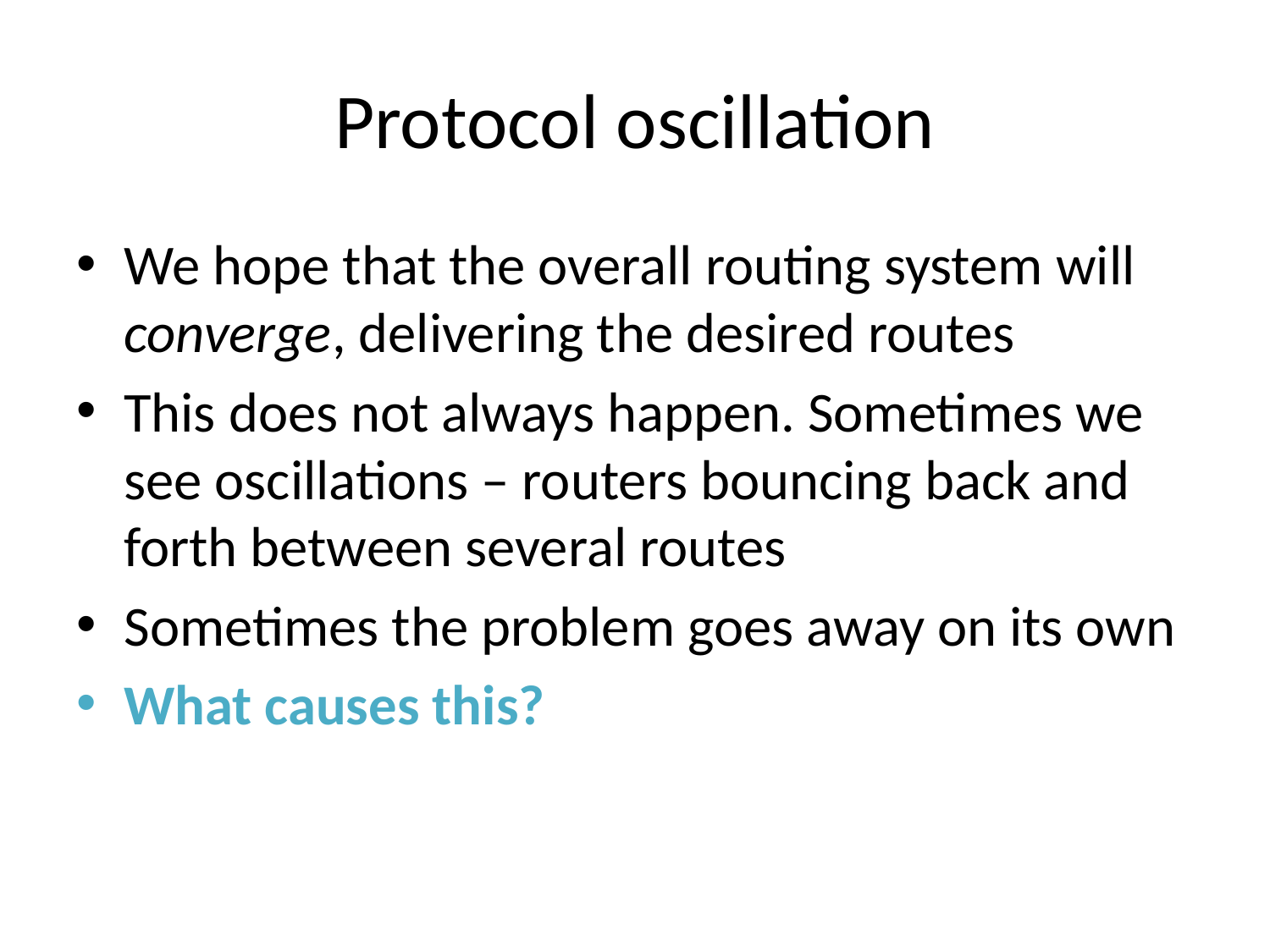

# Protocol oscillation
We hope that the overall routing system will converge, delivering the desired routes
This does not always happen. Sometimes we see oscillations – routers bouncing back and forth between several routes
Sometimes the problem goes away on its own
What causes this?